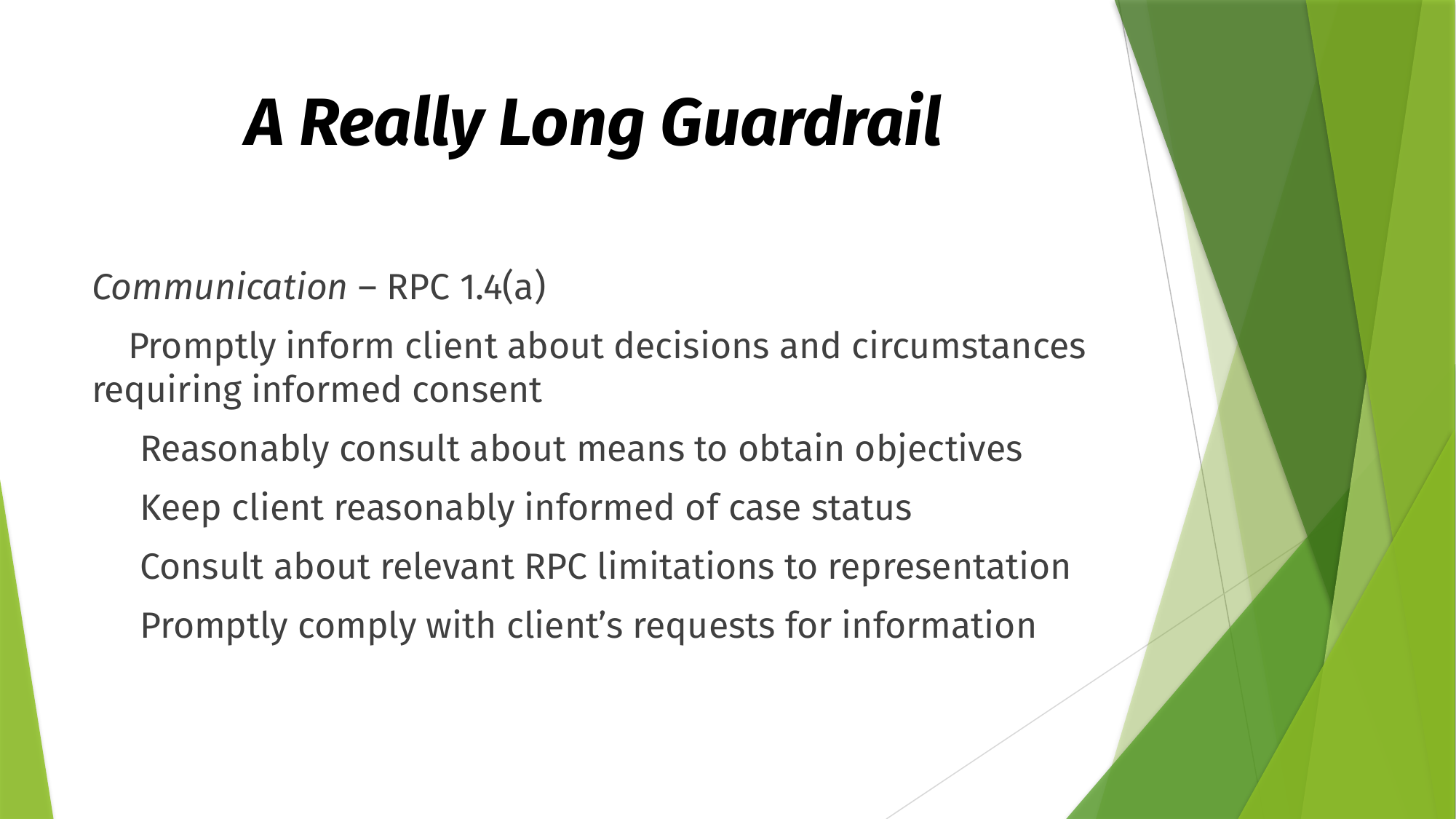

# A Really Long Guardrail
Communication – RPC 1.4(a)
     Promptly inform client about decisions and circumstances requiring informed consent
     Reasonably consult about means to obtain objectives
     Keep client reasonably informed of case status
     Consult about relevant RPC limitations to representation
     Promptly comply with client’s requests for information